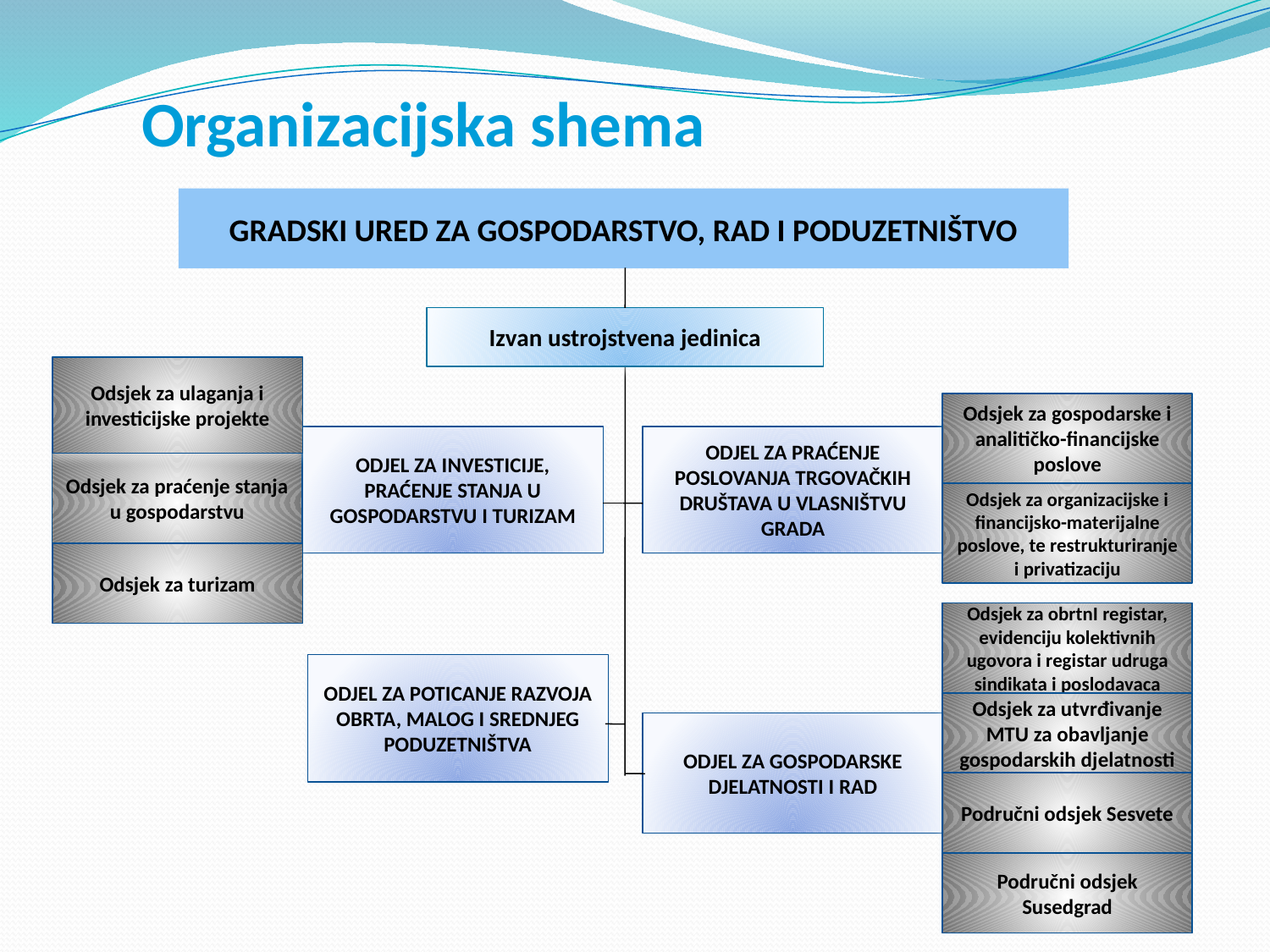

Organizacijska shema
GRADSKI URED ZA GOSPODARSTVO, RAD I PODUZETNIŠTVO
Izvan ustrojstvena jedinica
Odsjek za ulaganja i investicijske projekte
Odsjek za gospodarske i analitičko-financijske poslove
ODJEL ZA INVESTICIJE, PRAĆENJE STANJA U GOSPODARSTVU I TURIZAM
ODJEL ZA PRAĆENJE POSLOVANJA TRGOVAČKIH DRUŠTAVA U VLASNIŠTVU GRADA
Odsjek za praćenje stanja u gospodarstvu
Odsjek za organizacijske i financijsko-materijalne poslove, te restrukturiranje i privatizaciju
Odsjek za turizam
Odsjek za obrtnI registar, evidenciju kolektivnih ugovora i registar udruga sindikata i poslodavaca
ODJEL ZA POTICANJE RAZVOJA OBRTA, MALOG I SREDNJEG PODUZETNIŠTVA
Odsjek za utvrđivanje MTU za obavljanje gospodarskih djelatnosti
ODJEL ZA GOSPODARSKE DJELATNOSTI I RAD
Područni odsjek Sesvete
Područni odsjek Susedgrad